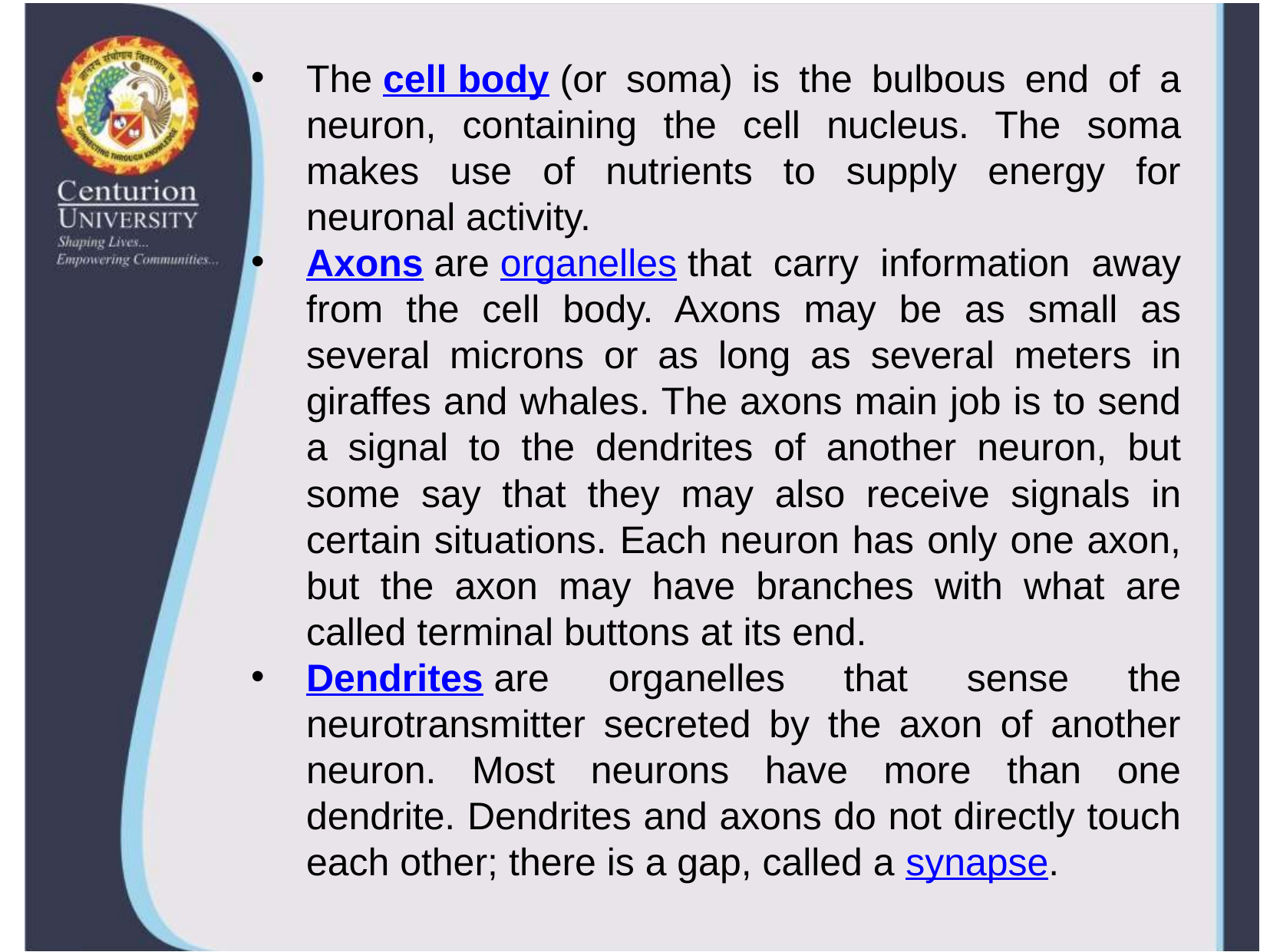

The cell body (or soma) is the bulbous end of a neuron, containing the cell nucleus. The soma makes use of nutrients to supply energy for neuronal activity.
Axons are organelles that carry information away from the cell body. Axons may be as small as several microns or as long as several meters in giraffes and whales. The axons main job is to send a signal to the dendrites of another neuron, but some say that they may also receive signals in certain situations. Each neuron has only one axon, but the axon may have branches with what are called terminal buttons at its end.
Dendrites are organelles that sense the neurotransmitter secreted by the axon of another neuron. Most neurons have more than one dendrite. Dendrites and axons do not directly touch each other; there is a gap, called a synapse.